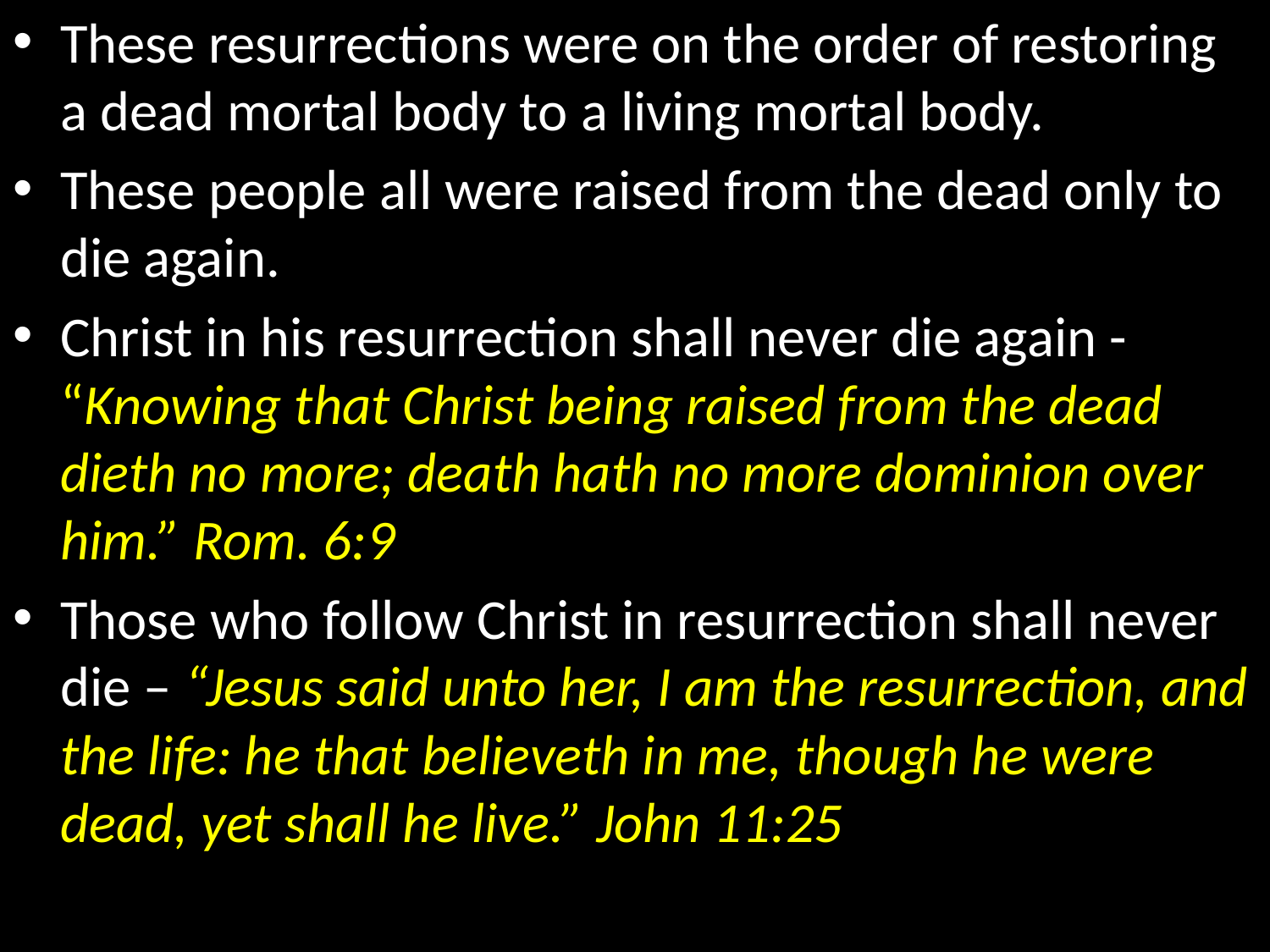

These resurrections were on the order of restoring a dead mortal body to a living mortal body.
These people all were raised from the dead only to die again.
Christ in his resurrection shall never die again - “Knowing that Christ being raised from the dead dieth no more; death hath no more dominion over him.” Rom. 6:9
Those who follow Christ in resurrection shall never die – “Jesus said unto her, I am the resurrection, and the life: he that believeth in me, though he were dead, yet shall he live.” John 11:25